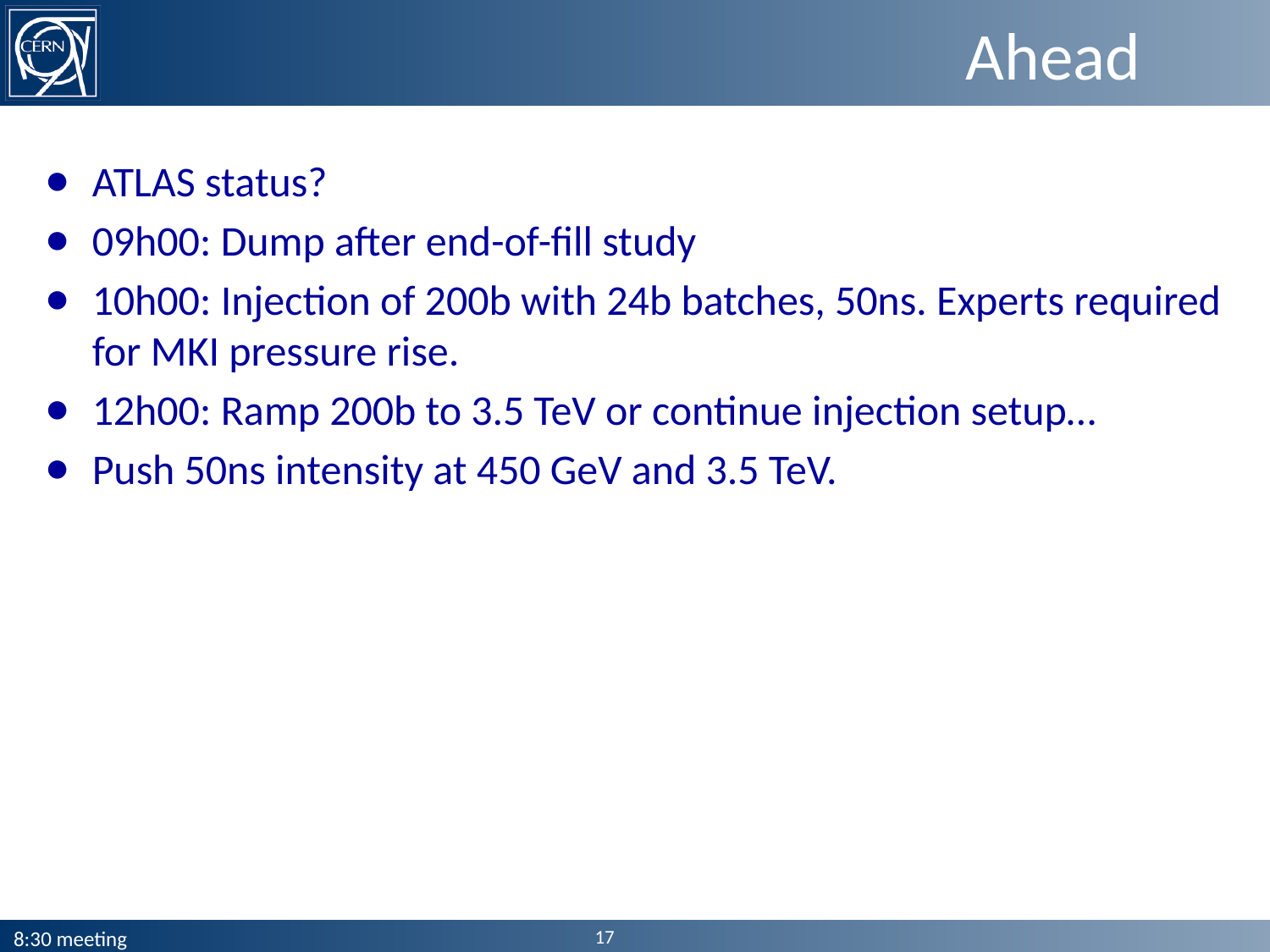

# Ahead
ATLAS status?
09h00: Dump after end-of-fill study
10h00: Injection of 200b with 24b batches, 50ns. Experts required for MKI pressure rise.
12h00: Ramp 200b to 3.5 TeV or continue injection setup…
Push 50ns intensity at 450 GeV and 3.5 TeV.
17
8:30 meeting